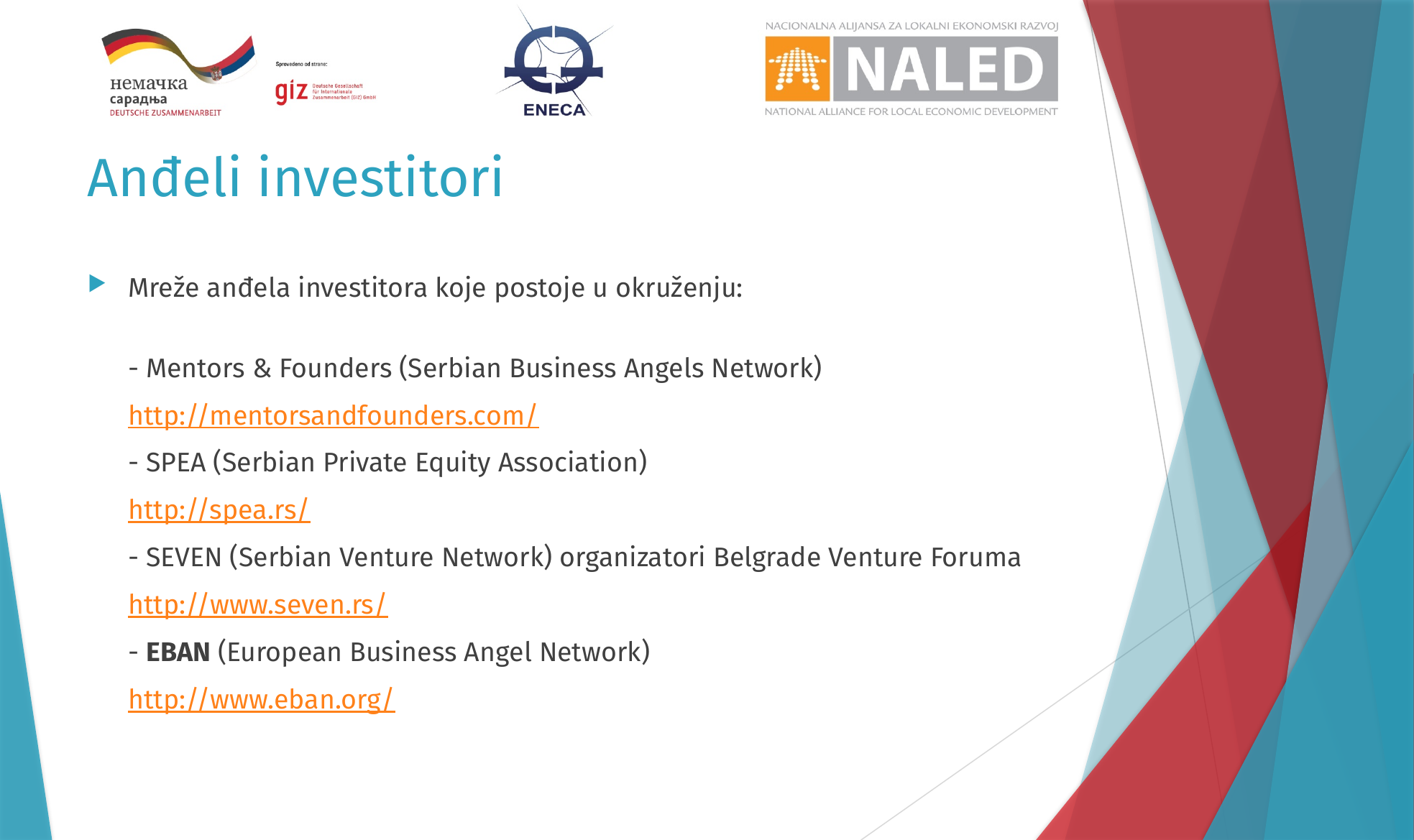

# Anđeli investitori
Mreže anđela investitora koje postoje u okruženju:

	- Mentors & Founders (Serbian Business Angels Network)
	http://mentorsandfounders.com/
	- SPEA (Serbian Private Equity Association)
	http://spea.rs/
	- SEVEN (Serbian Venture Network) organizatori Belgrade Venture Foruma
	http://www.seven.rs/
	- EBAN (European Business Angel Network)
	http://www.eban.org/